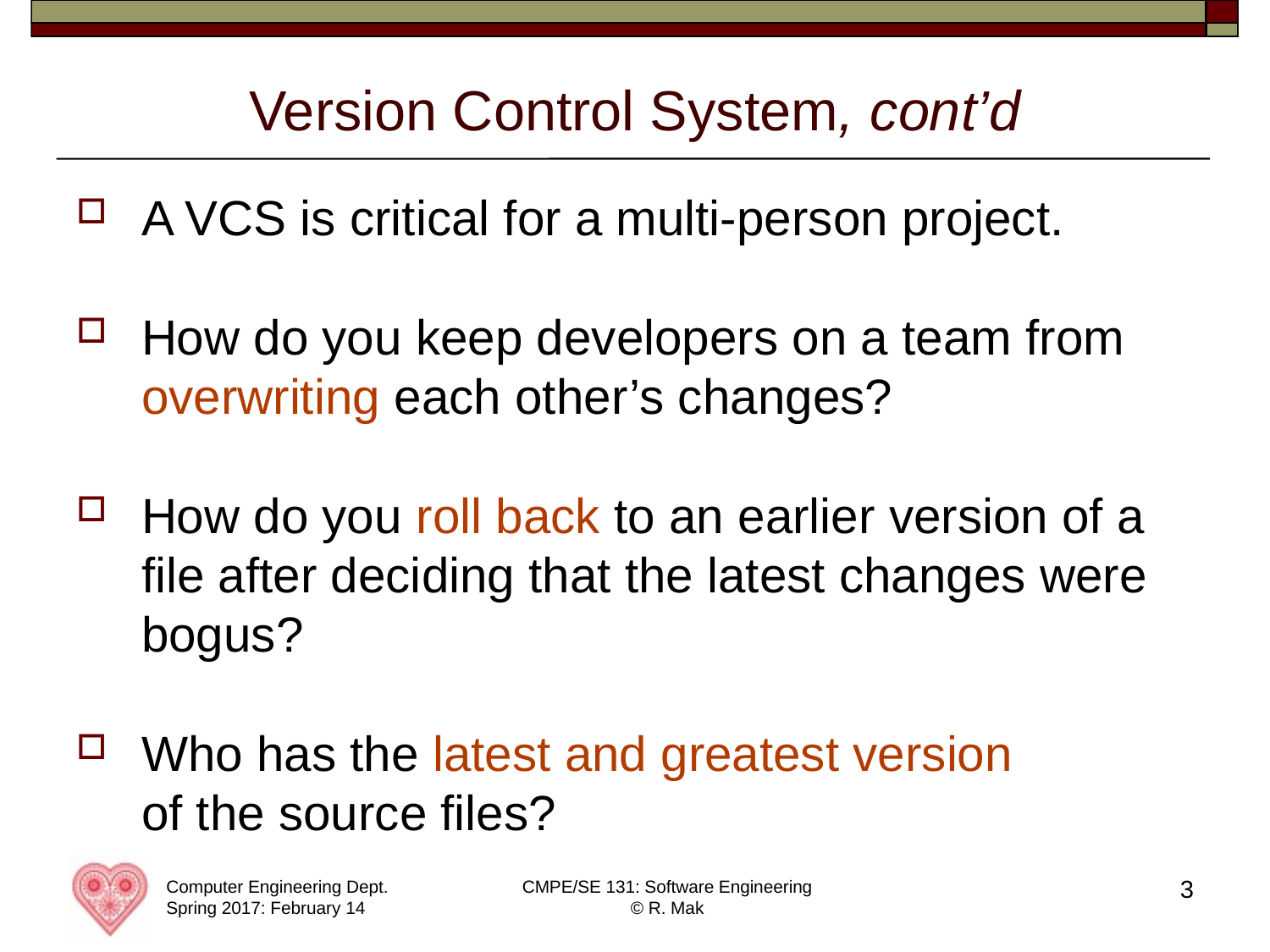

# Version Control System, cont’d
A VCS is critical for a multi-person project.

How do you keep developers on a team from overwriting each other’s changes?

How do you roll back to an earlier version of a file after deciding that the latest changes were bogus?

Who has the latest and greatest version
of the source files?

3